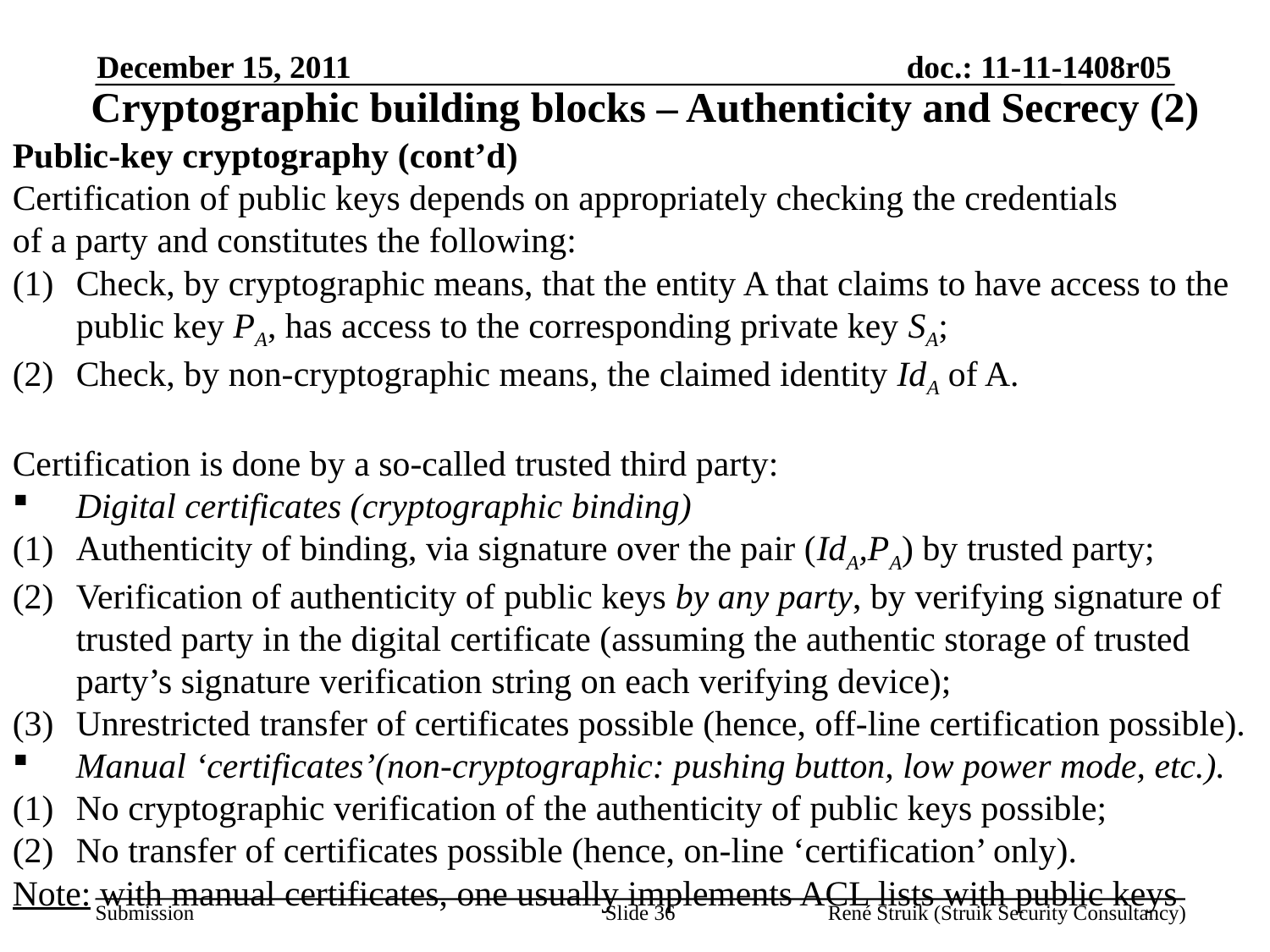

December 15, 2011
Cryptographic building blocks – Authenticity and Secrecy (2)
Public-key cryptography (cont’d)
Certification of public keys depends on appropriately checking the credentials
of a party and constitutes the following:
Check, by cryptographic means, that the entity A that claims to have access to the public key PA, has access to the corresponding private key SA;
Check, by non-cryptographic means, the claimed identity IdA of A.

Certification is done by a so-called trusted third party:
Digital certificates (cryptographic binding)
Authenticity of binding, via signature over the pair (IdA,PA) by trusted party;
Verification of authenticity of public keys by any party, by verifying signature of trusted party in the digital certificate (assuming the authentic storage of trusted party’s signature verification string on each verifying device);
Unrestricted transfer of certificates possible (hence, off-line certification possible).
Manual ‘certificates’(non-cryptographic: pushing button, low power mode, etc.).
No cryptographic verification of the authenticity of public keys possible;
No transfer of certificates possible (hence, on-line ‘certification’ only).
Note: with manual certificates, one usually implements ACL lists with public keys

Slide 36
René Struik (Struik Security Consultancy)